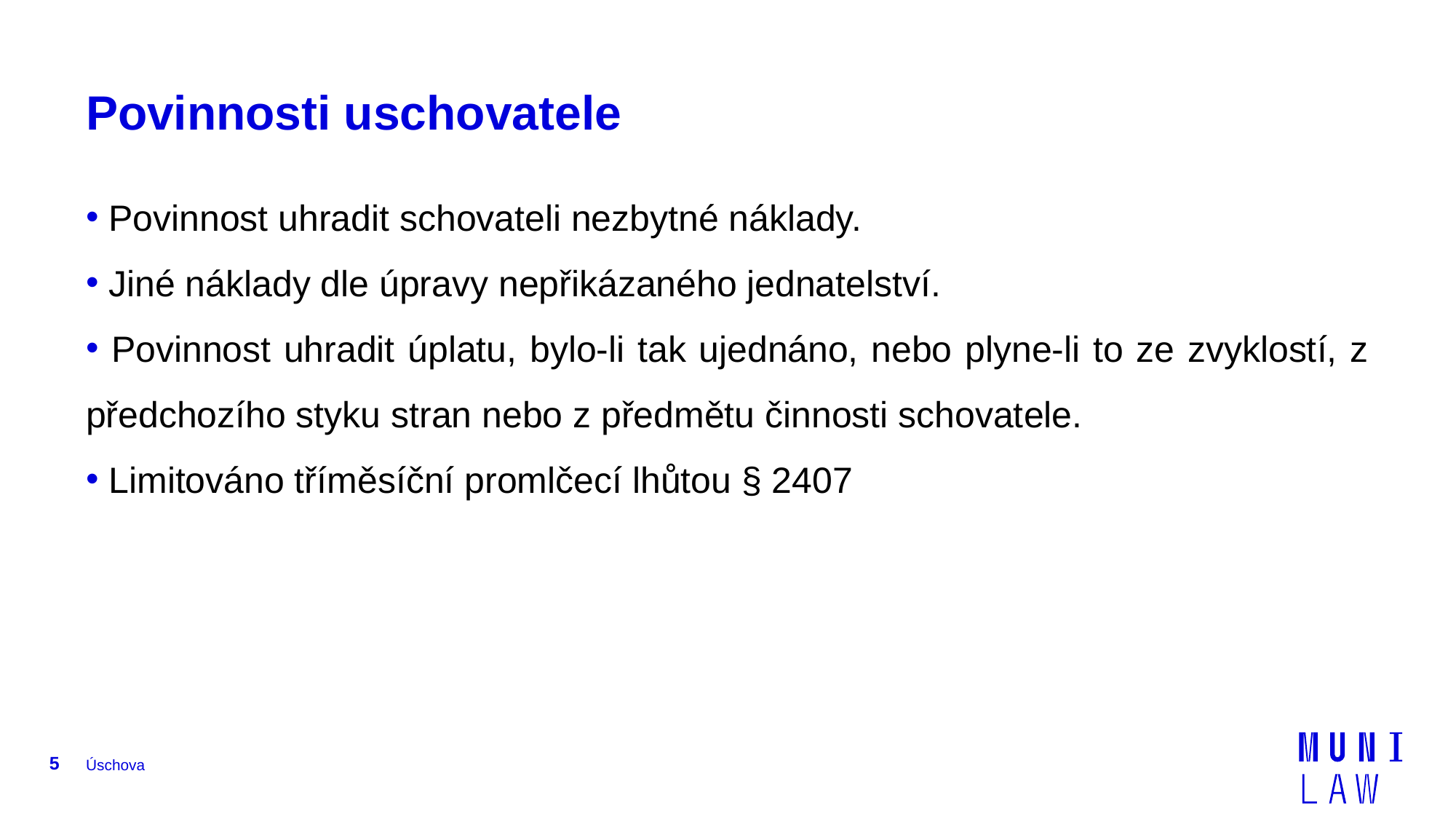

# Povinnosti uschovatele
 Povinnost uhradit schovateli nezbytné náklady.
 Jiné náklady dle úpravy nepřikázaného jednatelství.
 Povinnost uhradit úplatu, bylo-li tak ujednáno, nebo plyne-li to ze zvyklostí, z předchozího styku stran nebo z předmětu činnosti schovatele.
 Limitováno tříměsíční promlčecí lhůtou § 2407
5
Úschova